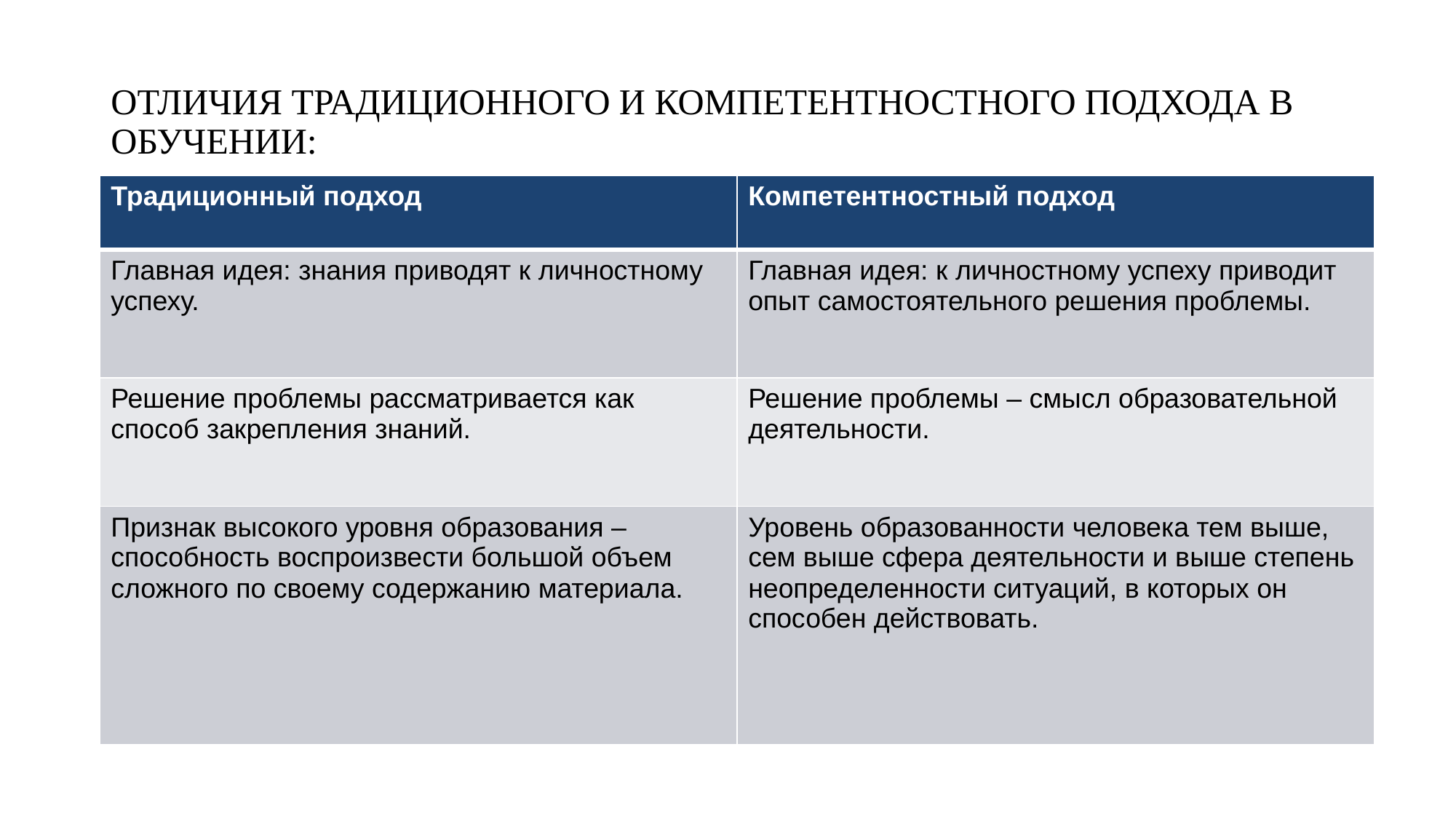

# ОТЛИЧИЯ ТРАДИЦИОННОГО И КОМПЕТЕНТНОСТНОГО ПОДХОДА В ОБУЧЕНИИ:
| Традиционный подход | Компетентностный подход |
| --- | --- |
| Главная идея: знания приводят к личностному успеху. | Главная идея: к личностному успеху приводит опыт самостоятельного решения проблемы. |
| Решение проблемы рассматривается как способ закрепления знаний. | Решение проблемы – смысл образовательной деятельности. |
| Признак высокого уровня образования – способность воспроизвести большой объем сложного по своему содержанию материала. | Уровень образованности человека тем выше, сем выше сфера деятельности и выше степень неопределенности ситуаций, в которых он способен действовать. |